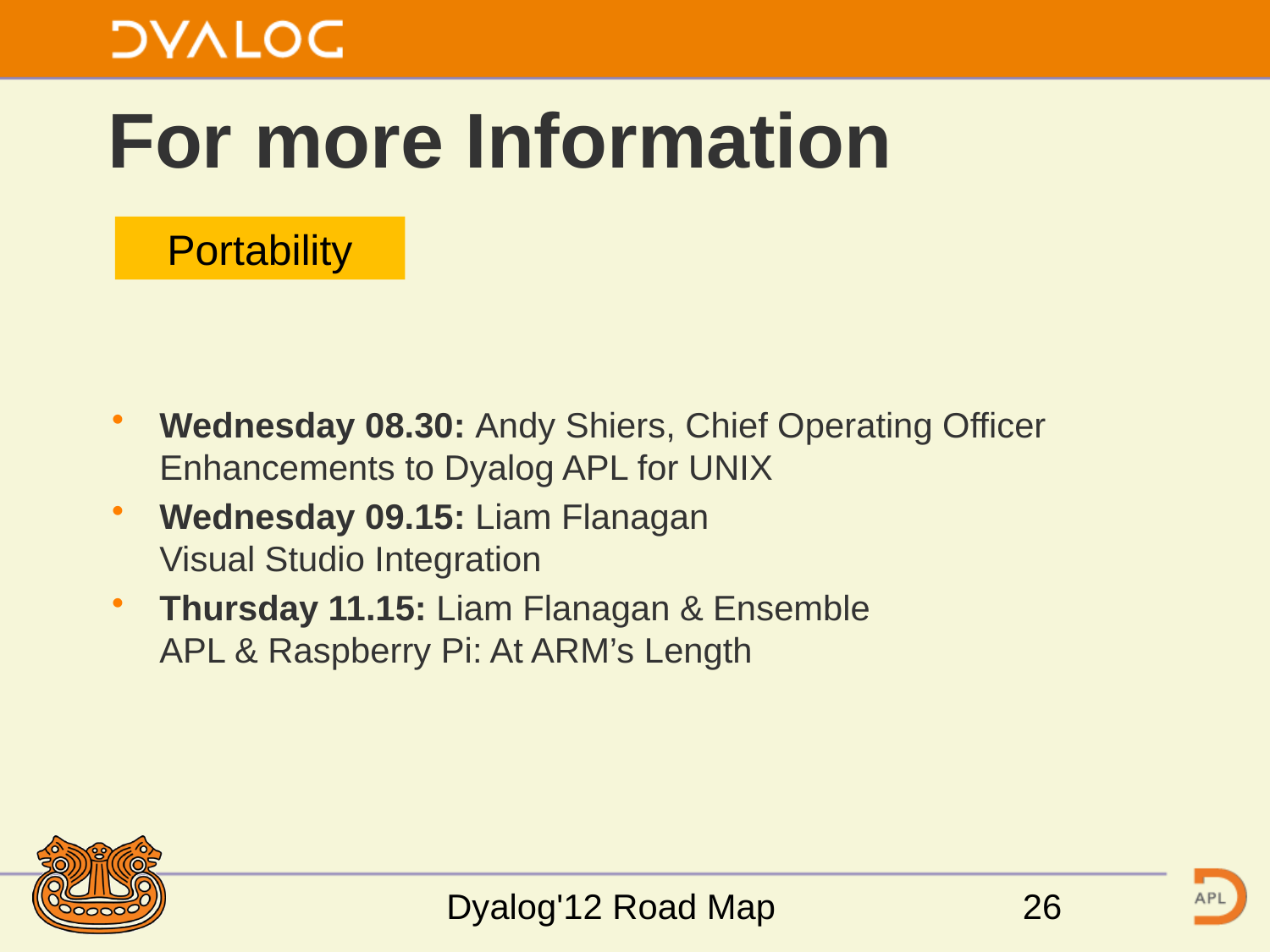

# For more Information
Portability
Wednesday 08.30: Andy Shiers, Chief Operating Officer
Enhancements to Dyalog APL for UNIX
Wednesday 09.15: Liam Flanagan
Visual Studio Integration
Thursday 11.15: Liam Flanagan & Ensemble
APL & Raspberry Pi: At ARM’s Length

Dyalog'12 Road Map
26